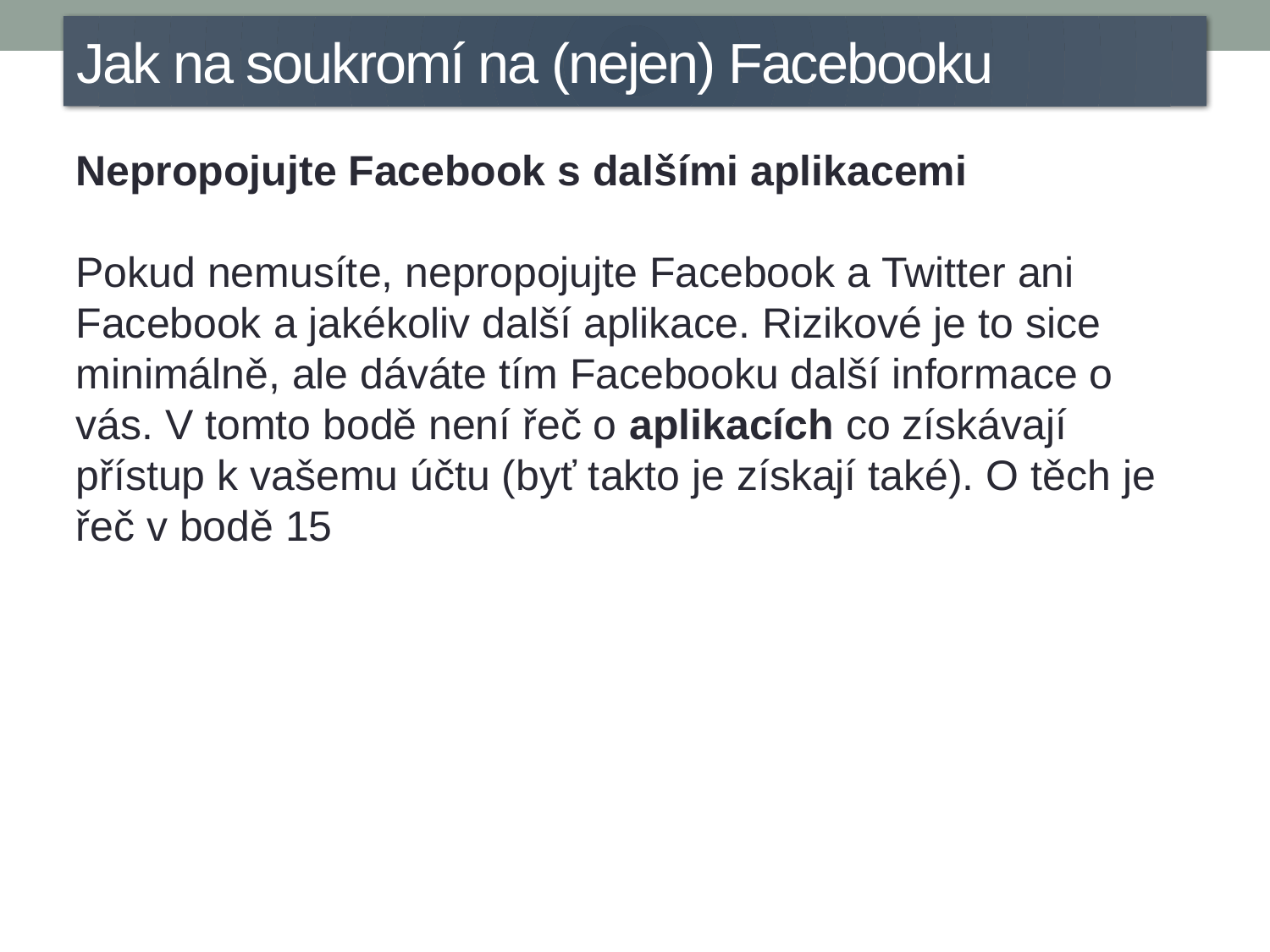

Jak na soukromí na (nejen) Facebooku
Nepropojujte Facebook s dalšími aplikacemi

Pokud nemusíte, nepropojujte Facebook a Twitter ani Facebook a jakékoliv další aplikace. Rizikové je to sice minimálně, ale dáváte tím Facebooku další informace o vás. V tomto bodě není řeč o aplikacích co získávají přístup k vašemu účtu (byť takto je získají také). O těch je řeč v bodě 15